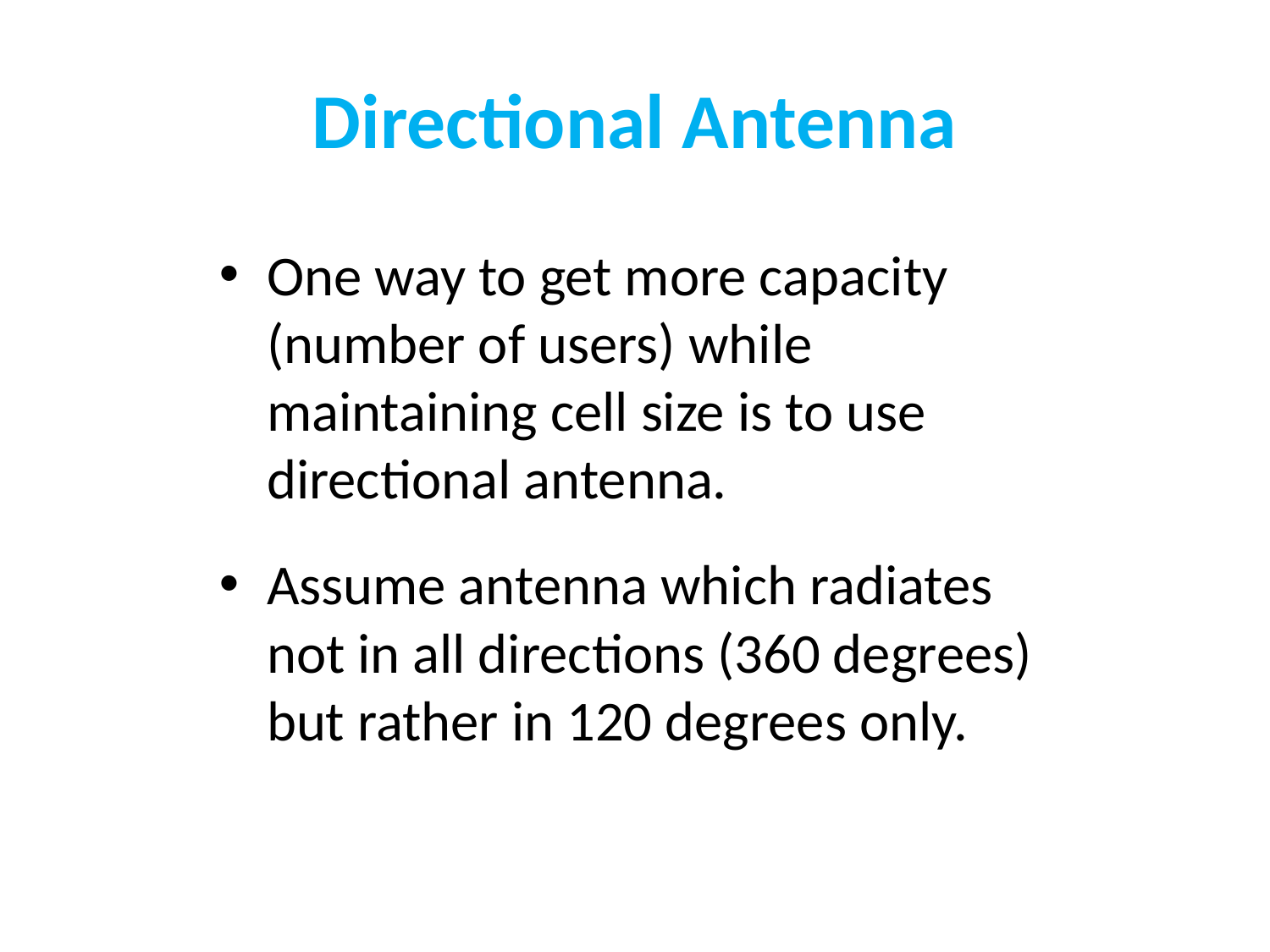

# Directional Antenna
One way to get more capacity (number of users) while maintaining cell size is to use directional antenna.

Assume antenna which radiates not in all directions (360 degrees) but rather in 120 degrees only.